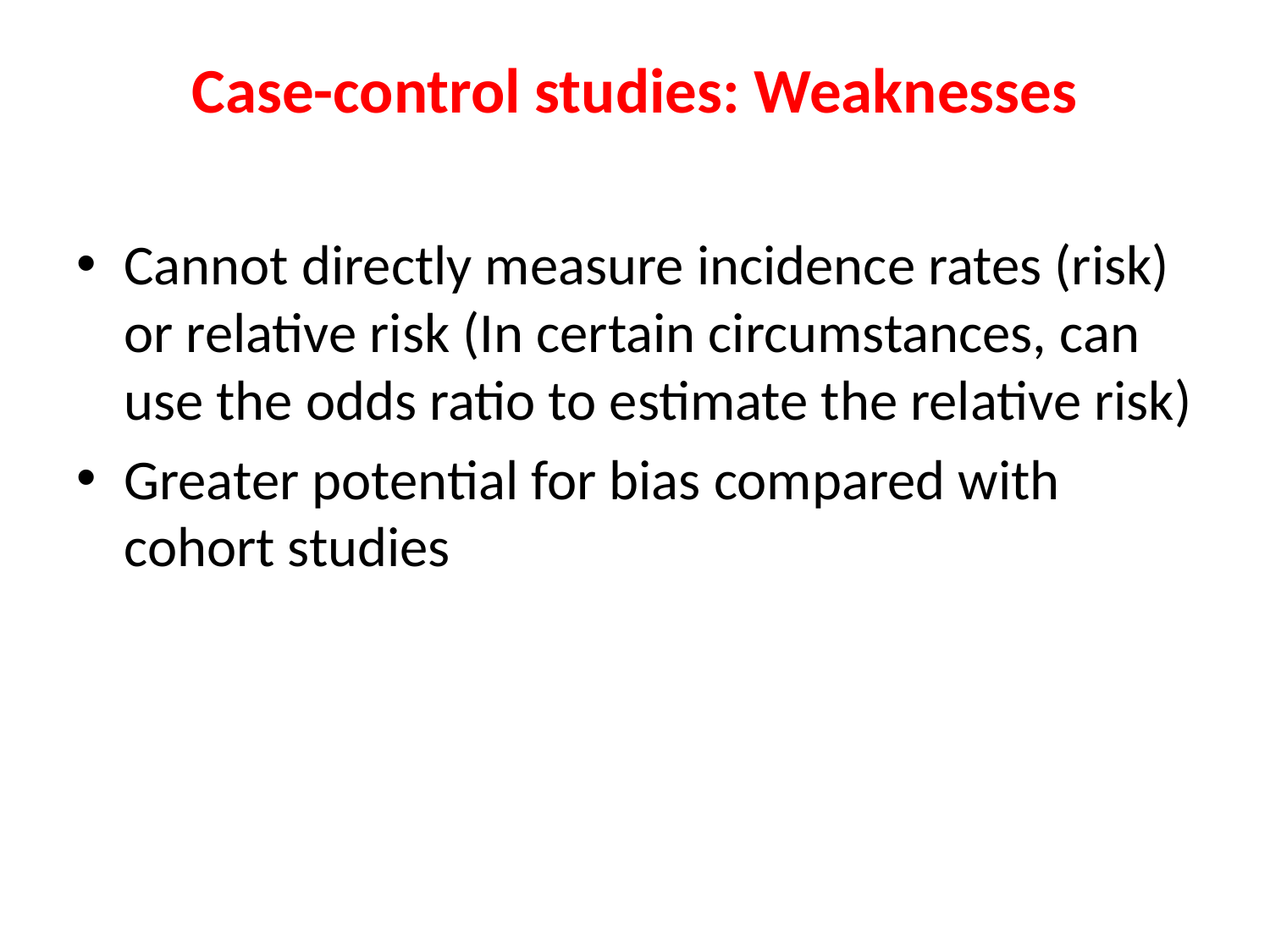

# Case-control studies: Weaknesses
Cannot directly measure incidence rates (risk) or relative risk (In certain circumstances, can use the odds ratio to estimate the relative risk)
Greater potential for bias compared with cohort studies